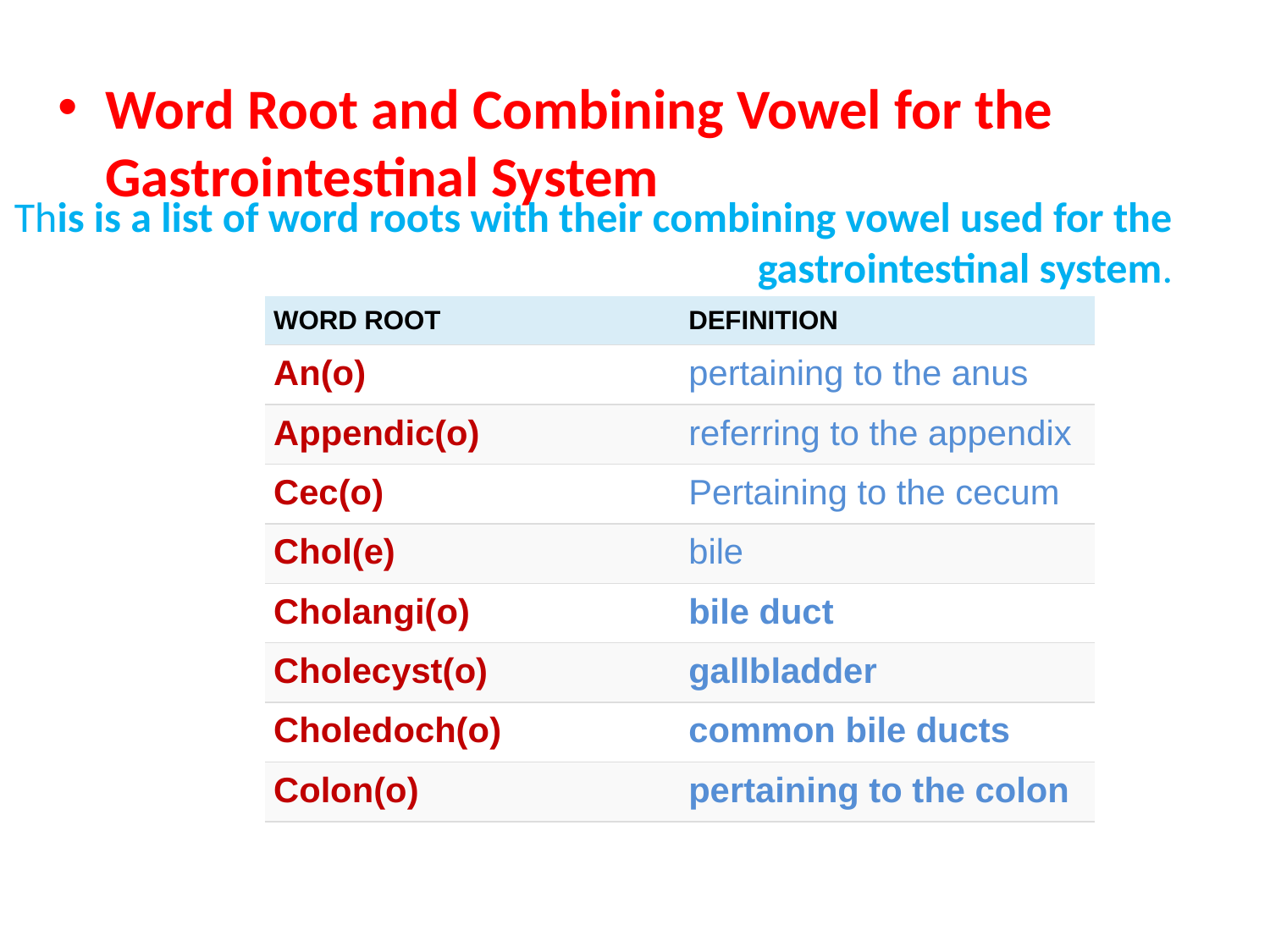

Word Root and Combining Vowel for the Gastrointestinal System

This is a list of word roots with their combining vowel used for the gastrointestinal system.
| WORD ROOT | DEFINITION |
| --- | --- |
| An(o) | pertaining to the anus |
| Appendic(o) | referring to the appendix |
| Cec(o) | Pertaining to the cecum |
| Chol(e) | bile |
| Cholangi(o) | bile duct |
| Cholecyst(o) | gallbladder |
| Choledoch(o) | common bile ducts |
| Colon(o) | pertaining to the colon |